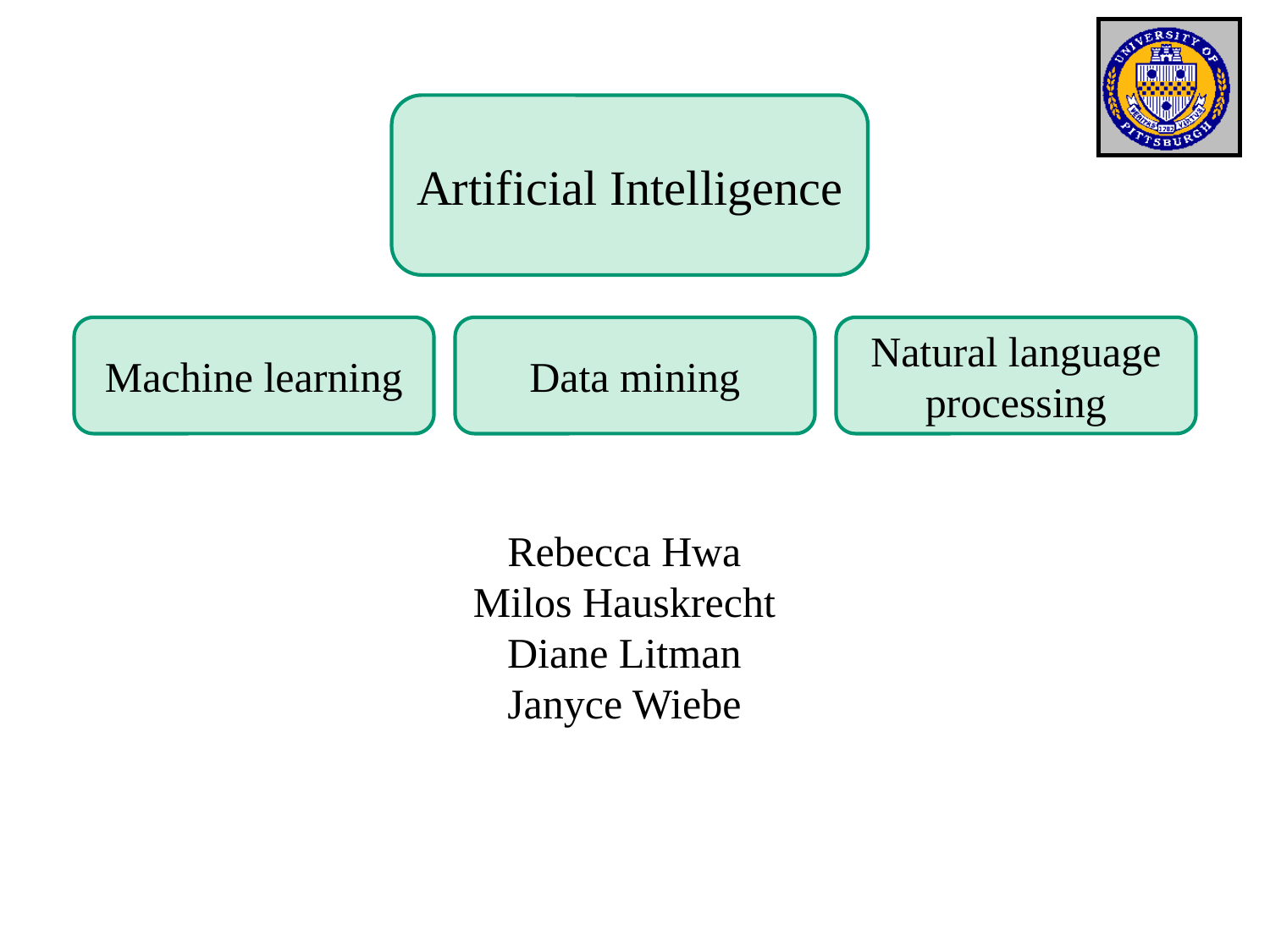

Artificial Intelligence
Machine learning
Data mining
Natural language processing
Rebecca Hwa
Milos Hauskrecht
Diane Litman
Janyce Wiebe